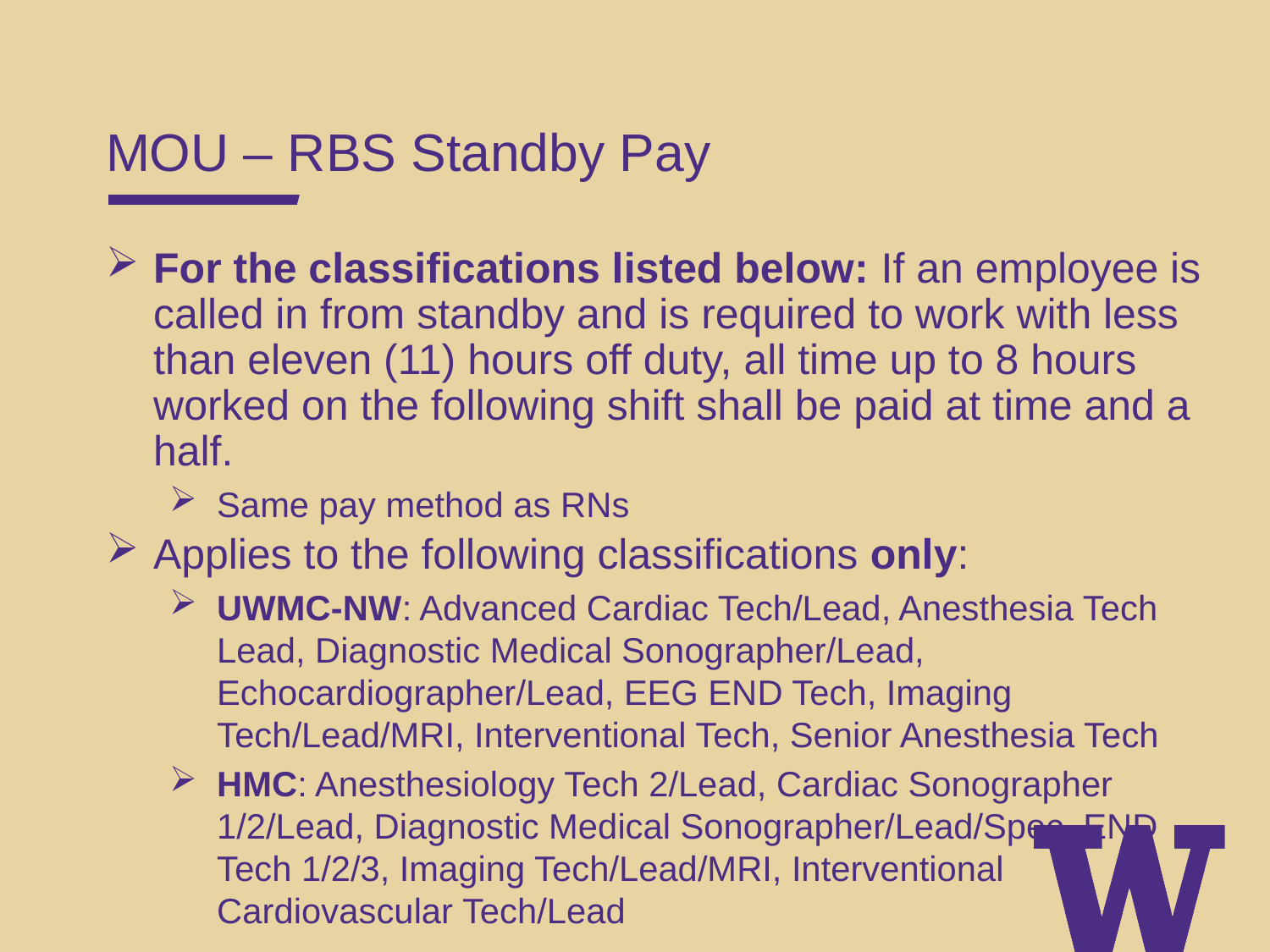

MOU – RBS Standby Pay
For the classifications listed below: If an employee is called in from standby and is required to work with less than eleven (11) hours off duty, all time up to 8 hours worked on the following shift shall be paid at time and a half.
Same pay method as RNs
Applies to the following classifications only:
UWMC-NW: Advanced Cardiac Tech/Lead, Anesthesia Tech Lead, Diagnostic Medical Sonographer/Lead, Echocardiographer/Lead, EEG END Tech, Imaging Tech/Lead/MRI, Interventional Tech, Senior Anesthesia Tech
HMC: Anesthesiology Tech 2/Lead, Cardiac Sonographer 1/2/Lead, Diagnostic Medical Sonographer/Lead/Spec, END Tech 1/2/3, Imaging Tech/Lead/MRI, Interventional Cardiovascular Tech/Lead